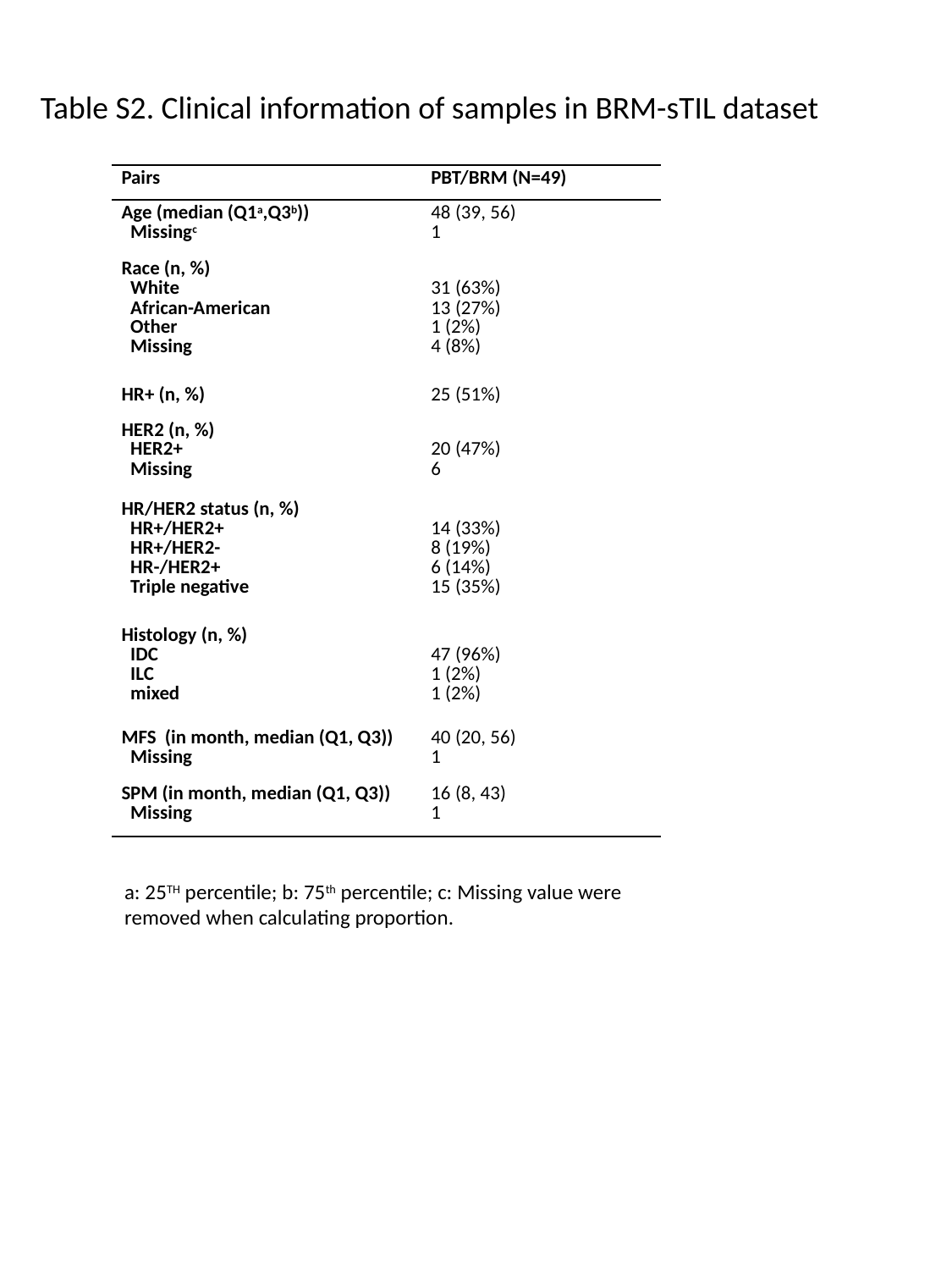

Table S2. Clinical information of samples in BRM-sTIL dataset
| Pairs | PBT/BRM (N=49) |
| --- | --- |
| Age (median (Q1a,Q3b)) Missingc | 48 (39, 56) 1 |
| Race (n, %) White African-American Other Missing | 31 (63%) 13 (27%) 1 (2%) 4 (8%) |
| HR+ (n, %) | 25 (51%) |
| HER2 (n, %) HER2+ Missing | 20 (47%) 6 |
| HR/HER2 status (n, %) HR+/HER2+ HR+/HER2- HR-/HER2+ Triple negative | 14 (33%) 8 (19%) 6 (14%) 15 (35%) |
| Histology (n, %) IDC ILC mixed | 47 (96%) 1 (2%) 1 (2%) |
| MFS (in month, median (Q1, Q3)) Missing | 40 (20, 56) 1 |
| SPM (in month, median (Q1, Q3)) Missing | 16 (8, 43) 1 |
a: 25TH percentile; b: 75th percentile; c: Missing value were removed when calculating proportion.